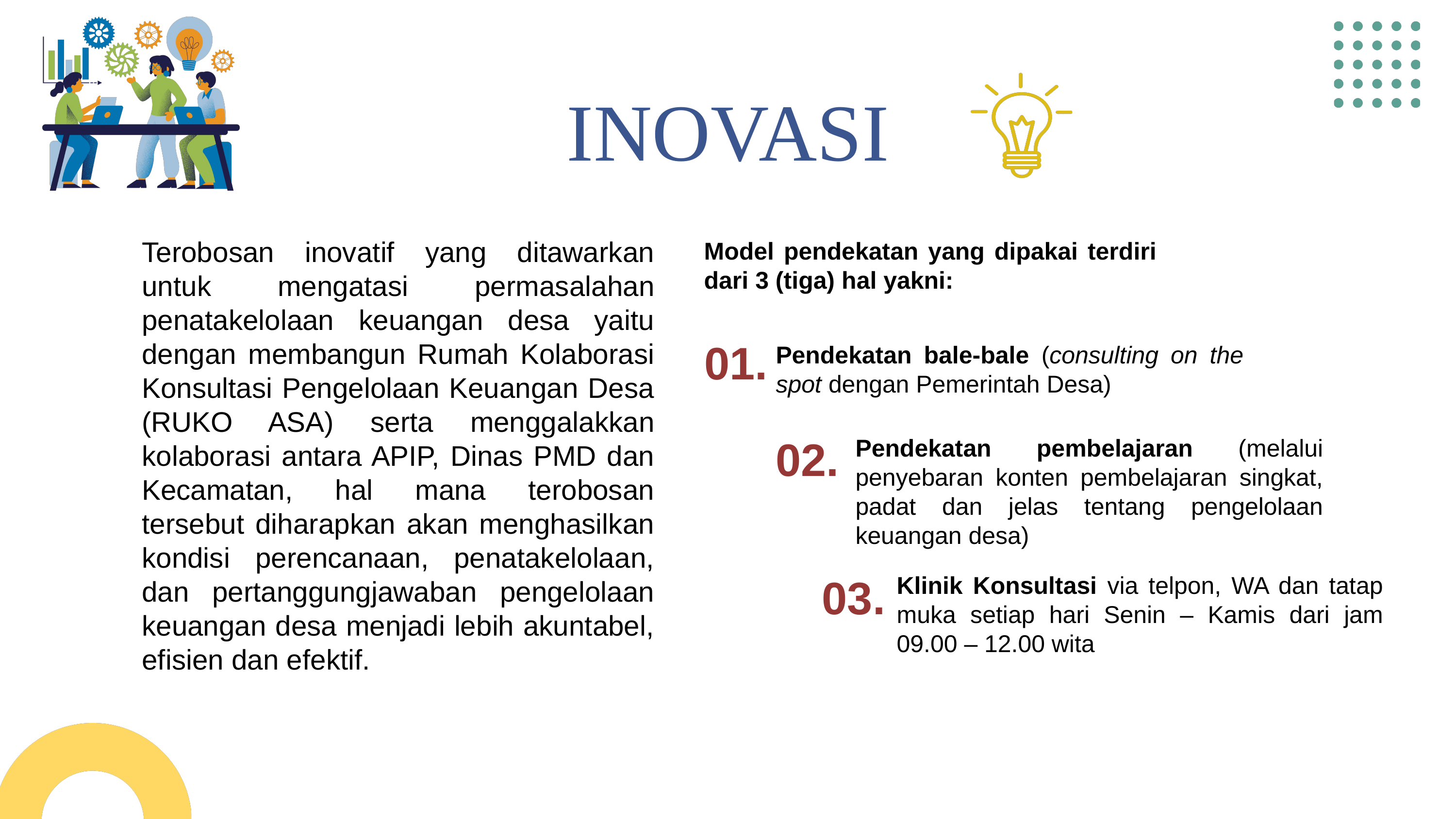

INOVASI
Terobosan inovatif yang ditawarkan untuk mengatasi permasalahan penatakelolaan keuangan desa yaitu dengan membangun Rumah Kolaborasi Konsultasi Pengelolaan Keuangan Desa (RUKO ASA) serta menggalakkan kolaborasi antara APIP, Dinas PMD dan Kecamatan, hal mana terobosan tersebut diharapkan akan menghasilkan kondisi perencanaan, penatakelolaan, dan pertanggungjawaban pengelolaan keuangan desa menjadi lebih akuntabel, efisien dan efektif.
Model pendekatan yang dipakai terdiri dari 3 (tiga) hal yakni:
01.
Pendekatan bale-bale (consulting on the spot dengan Pemerintah Desa)
02.
Pendekatan pembelajaran (melalui penyebaran konten pembelajaran singkat, padat dan jelas tentang pengelolaan keuangan desa)
03.
Klinik Konsultasi via telpon, WA dan tatap muka setiap hari Senin – Kamis dari jam 09.00 – 12.00 wita